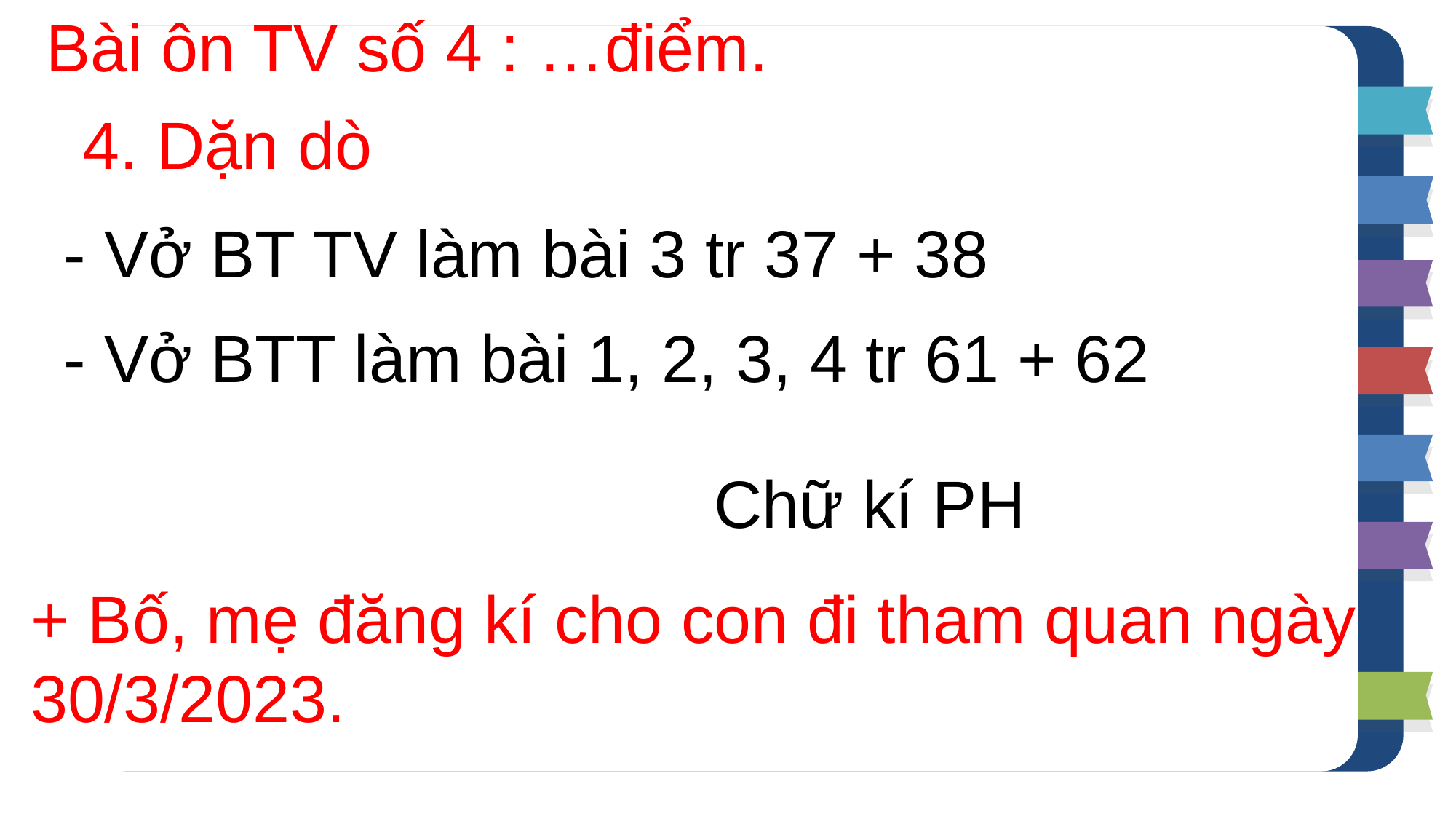

Bài ôn TV số 4 : …điểm.
4. Dặn dò
- Vở BT TV làm bài 3 tr 37 + 38
- Vở BTT làm bài 1, 2, 3, 4 tr 61 + 62
Chữ kí PH
+ Bố, mẹ đăng kí cho con đi tham quan ngày 30/3/2023.